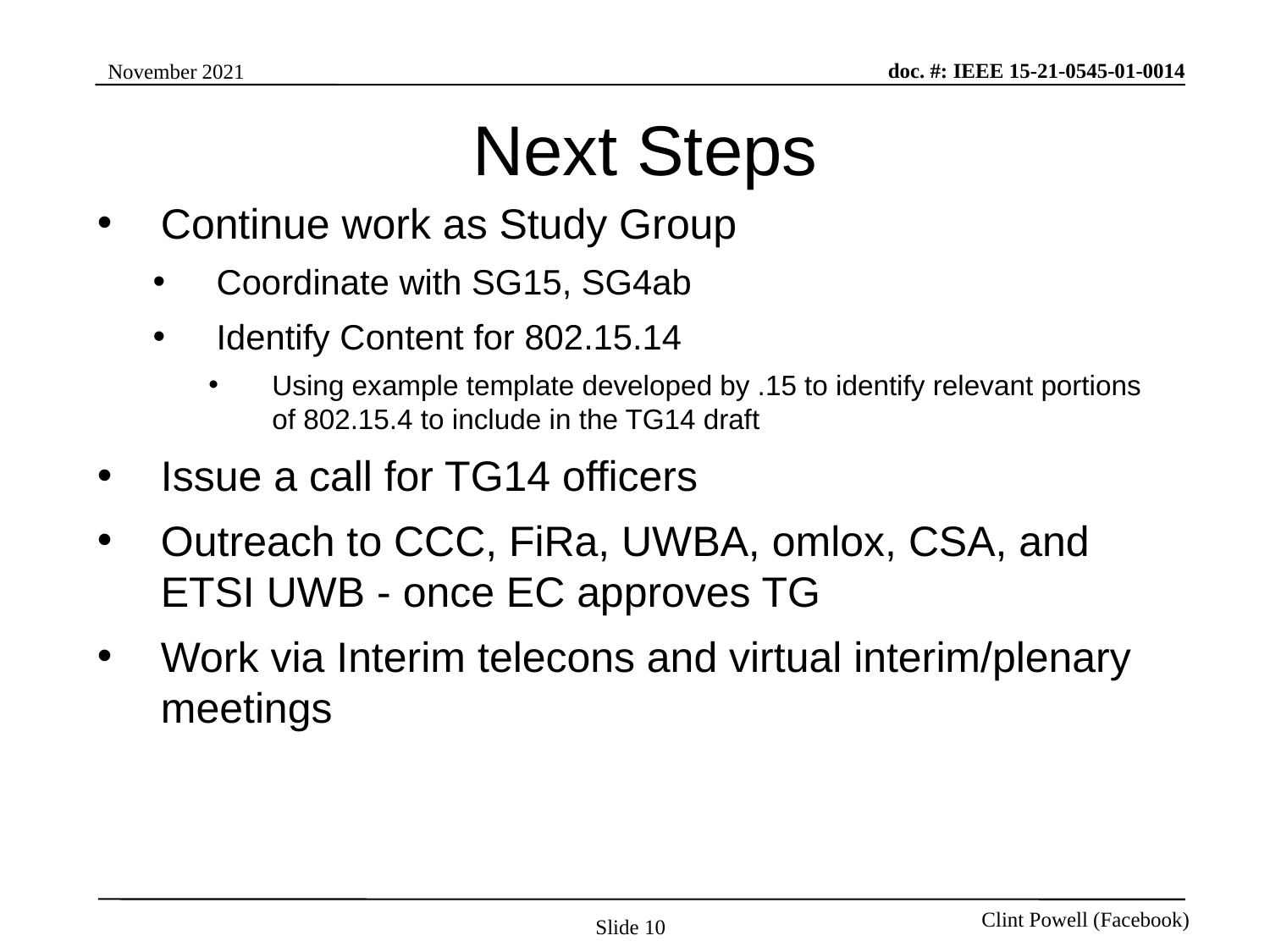

# Next Steps
Continue work as Study Group
Coordinate with SG15, SG4ab
Identify Content for 802.15.14
Using example template developed by .15 to identify relevant portions of 802.15.4 to include in the TG14 draft
Issue a call for TG14 officers
Outreach to CCC, FiRa, UWBA, omlox, CSA, and ETSI UWB - once EC approves TG
Work via Interim telecons and virtual interim/plenary meetings
Slide 10